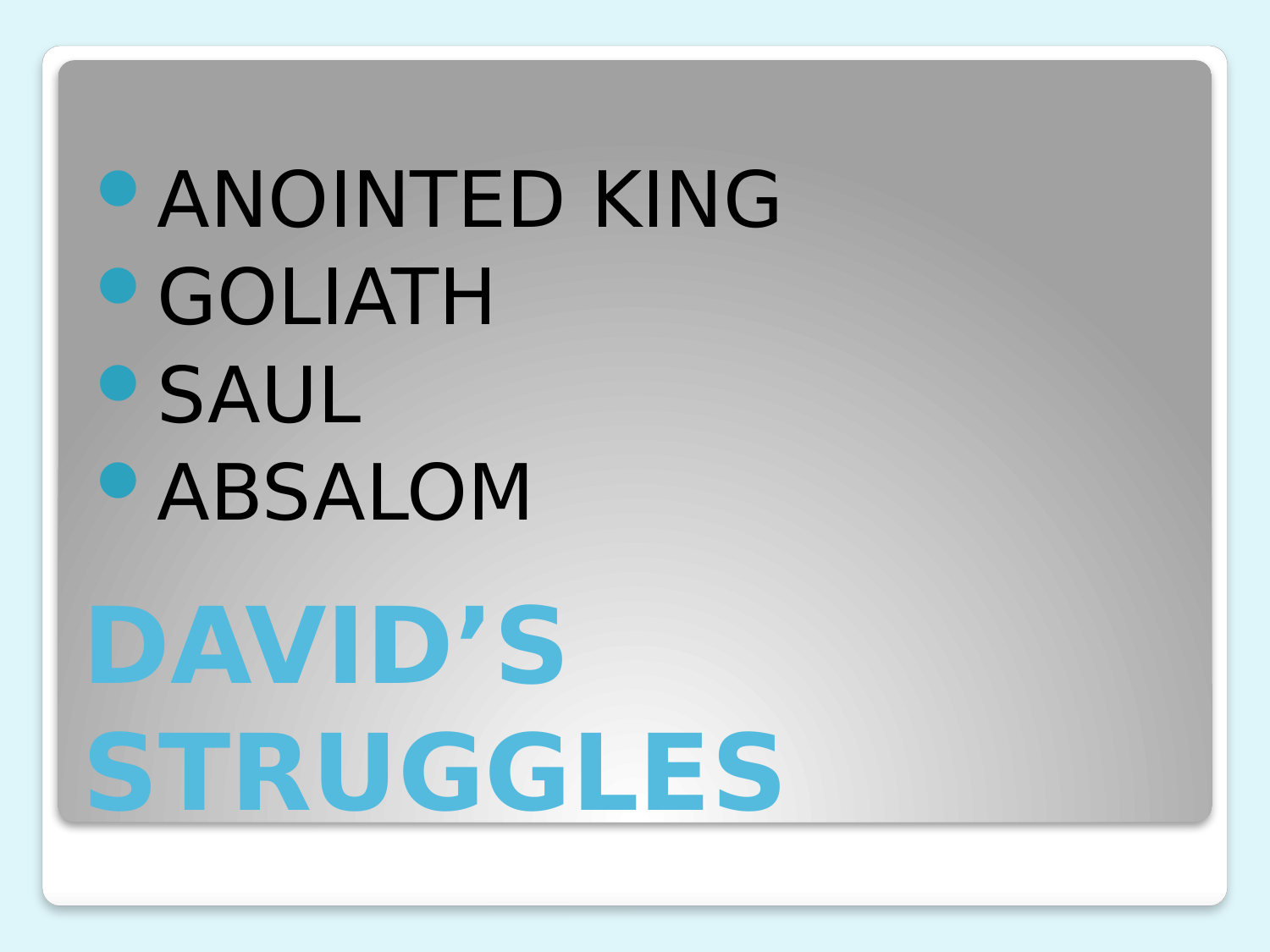

ANOINTED KING
GOLIATH
SAUL
ABSALOM
# DAVID’S STRUGGLES